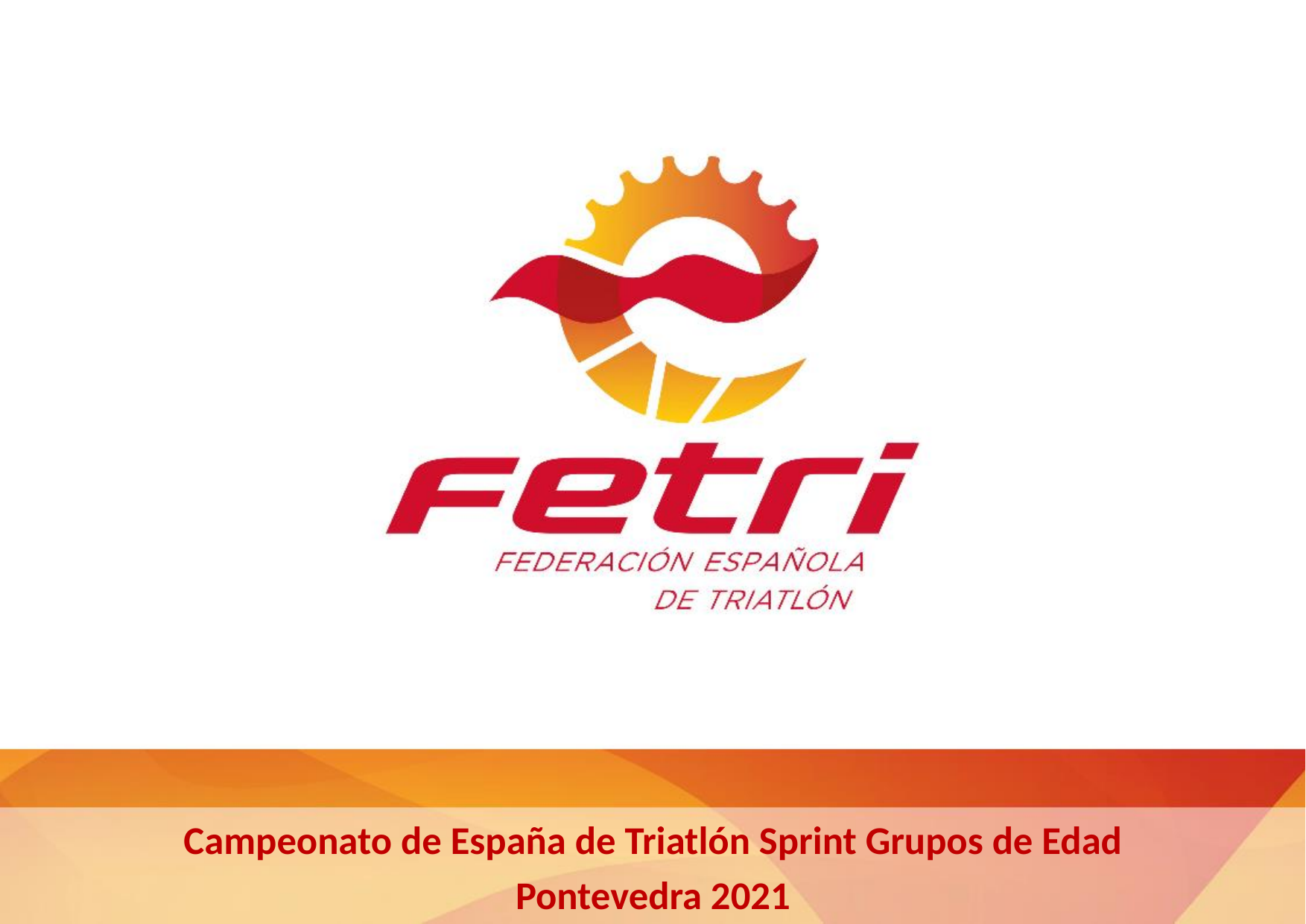

Campeonato de España de Triatlón Sprint Grupos de Edad
Pontevedra 2021